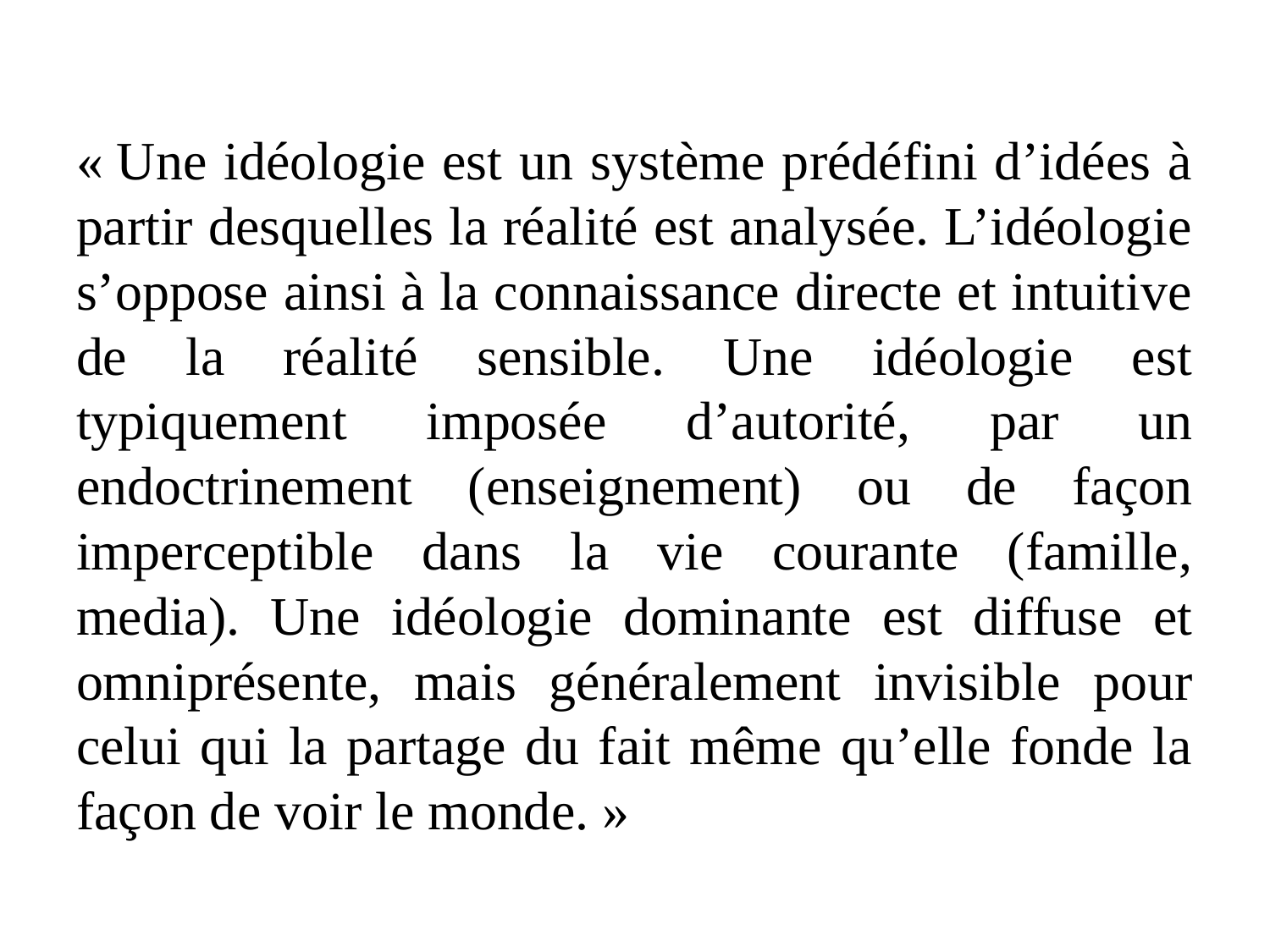

« Une idéologie est un système prédéfini d’idées à partir desquelles la réalité est analysée. L’idéologie s’oppose ainsi à la connaissance directe et intuitive de la réalité sensible. Une idéologie est typiquement imposée d’autorité, par un endoctrinement (enseignement) ou de façon imperceptible dans la vie courante (famille, media). Une idéologie dominante est diffuse et omniprésente, mais généralement invisible pour celui qui la partage du fait même qu’elle fonde la façon de voir le monde. »